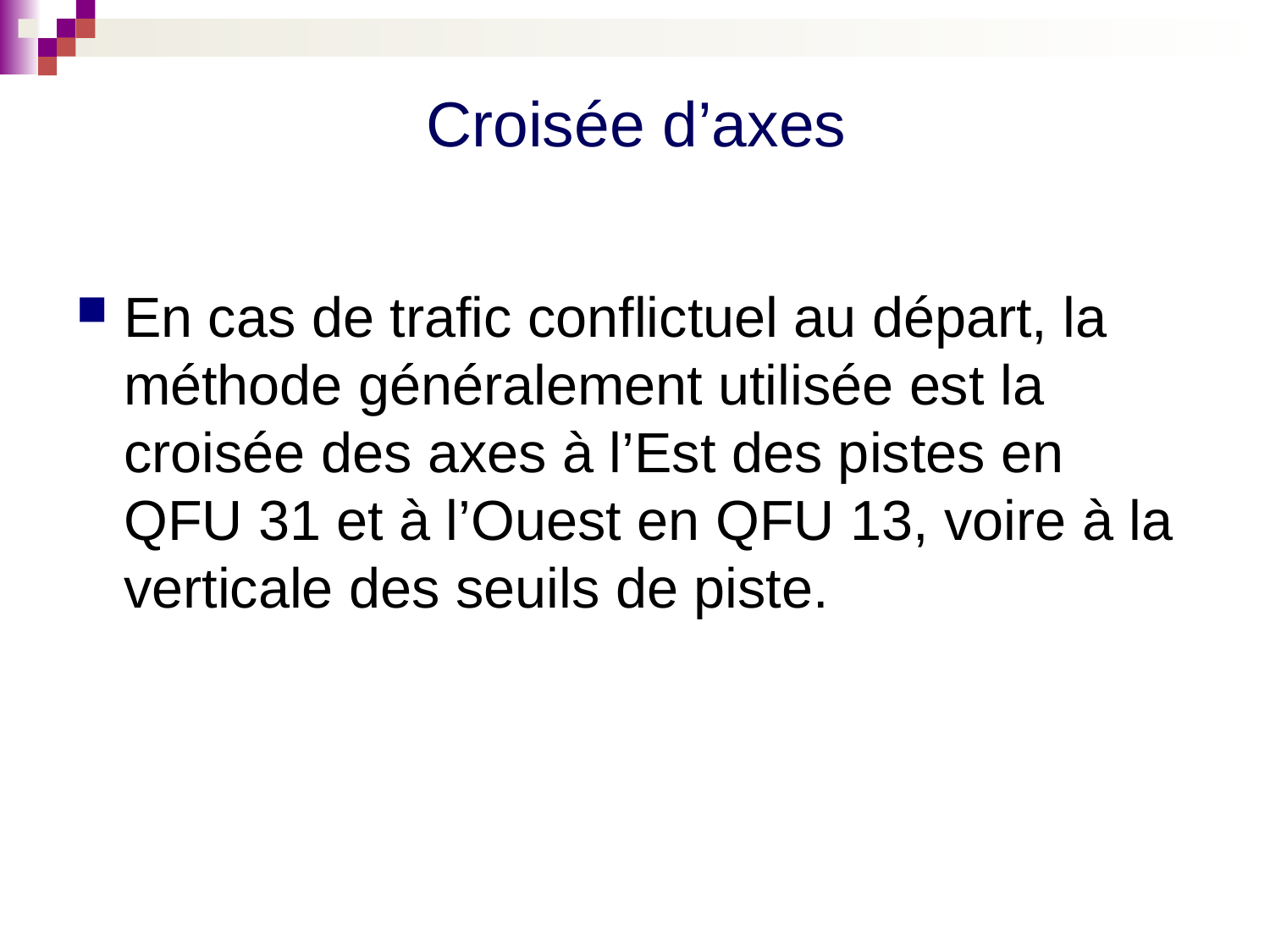

Croisée d’axes
En cas de trafic conflictuel au départ, la méthode généralement utilisée est la croisée des axes à l’Est des pistes en QFU 31 et à l’Ouest en QFU 13, voire à la verticale des seuils de piste.